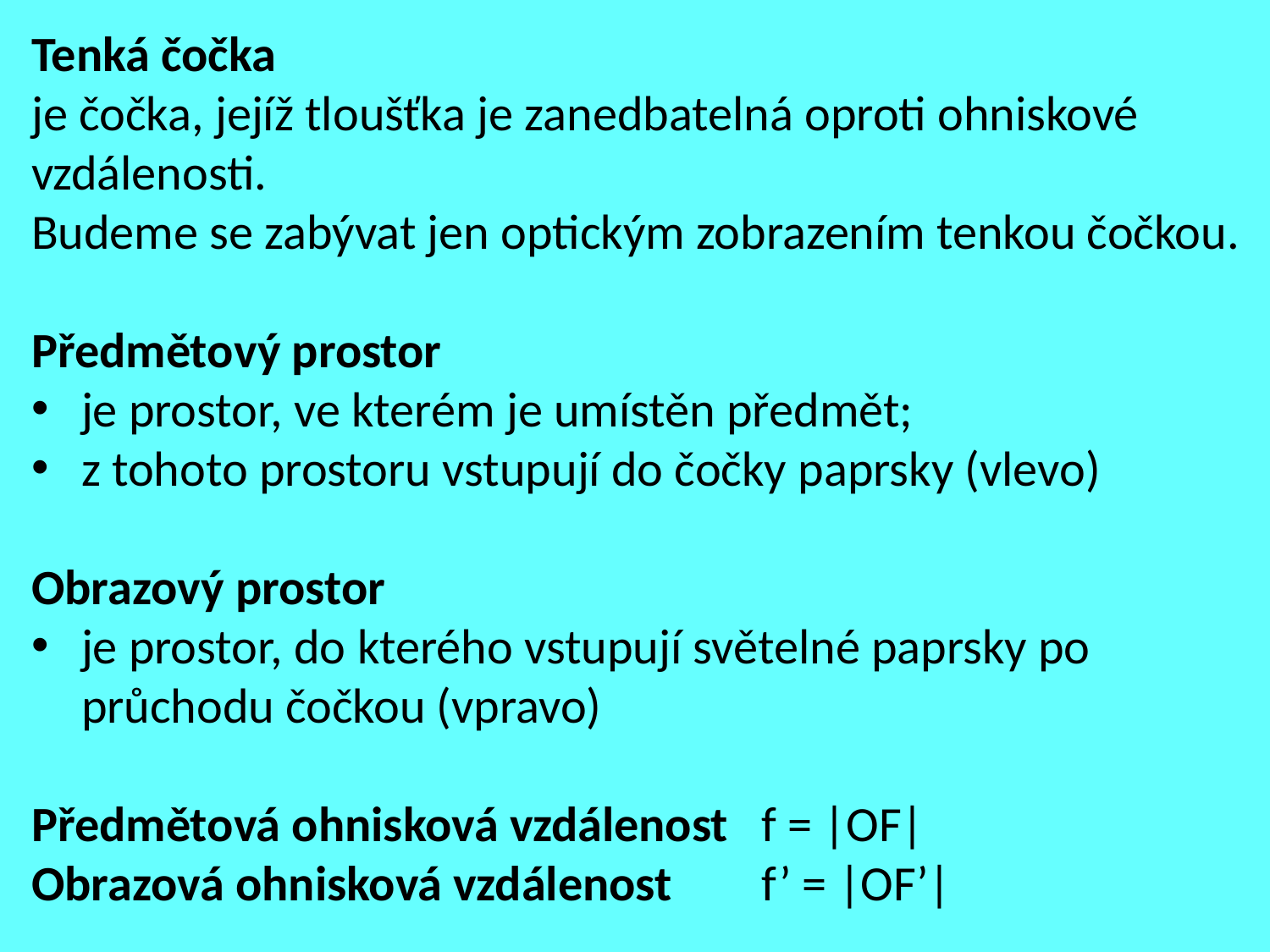

Tenká čočka
je čočka, jejíž tloušťka je zanedbatelná oproti ohniskové vzdálenosti.
Budeme se zabývat jen optickým zobrazením tenkou čočkou.

Předmětový prostor
je prostor, ve kterém je umístěn předmět;
z tohoto prostoru vstupují do čočky paprsky (vlevo)

Obrazový prostor
je prostor, do kterého vstupují světelné paprsky po průchodu čočkou (vpravo)

Předmětová ohnisková vzdálenost   f = |OF|
Obrazová ohnisková vzdálenost        f’ = |OF’|